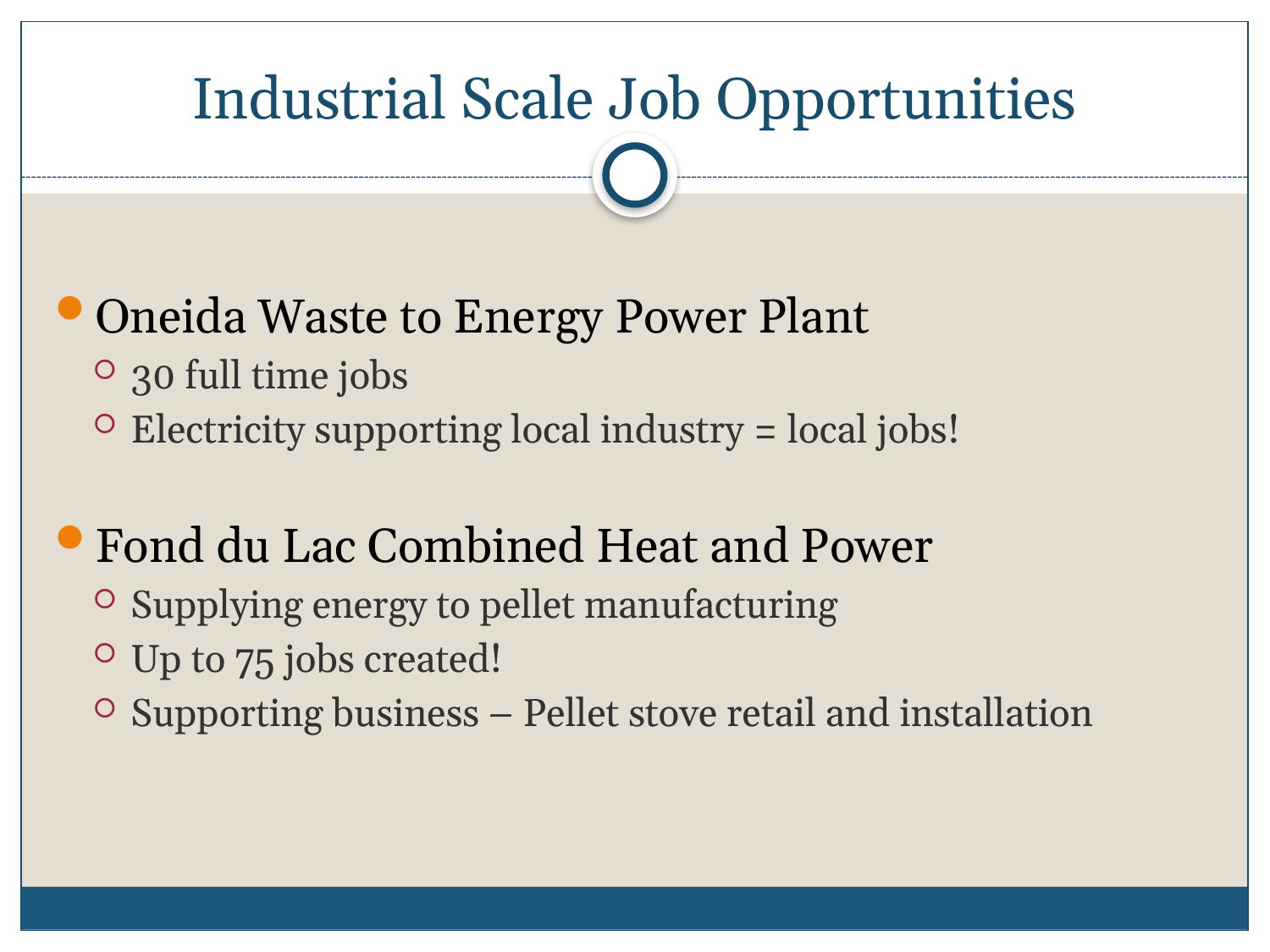

# Industrial Scale Job Opportunities

Oneida Waste to Energy Power Plant
30 full time jobs
Electricity supporting local industry = local jobs!

Fond du Lac Combined Heat and Power
Supplying energy to pellet manufacturing
Up to 75 jobs created!
Supporting business – Pellet stove retail and installation